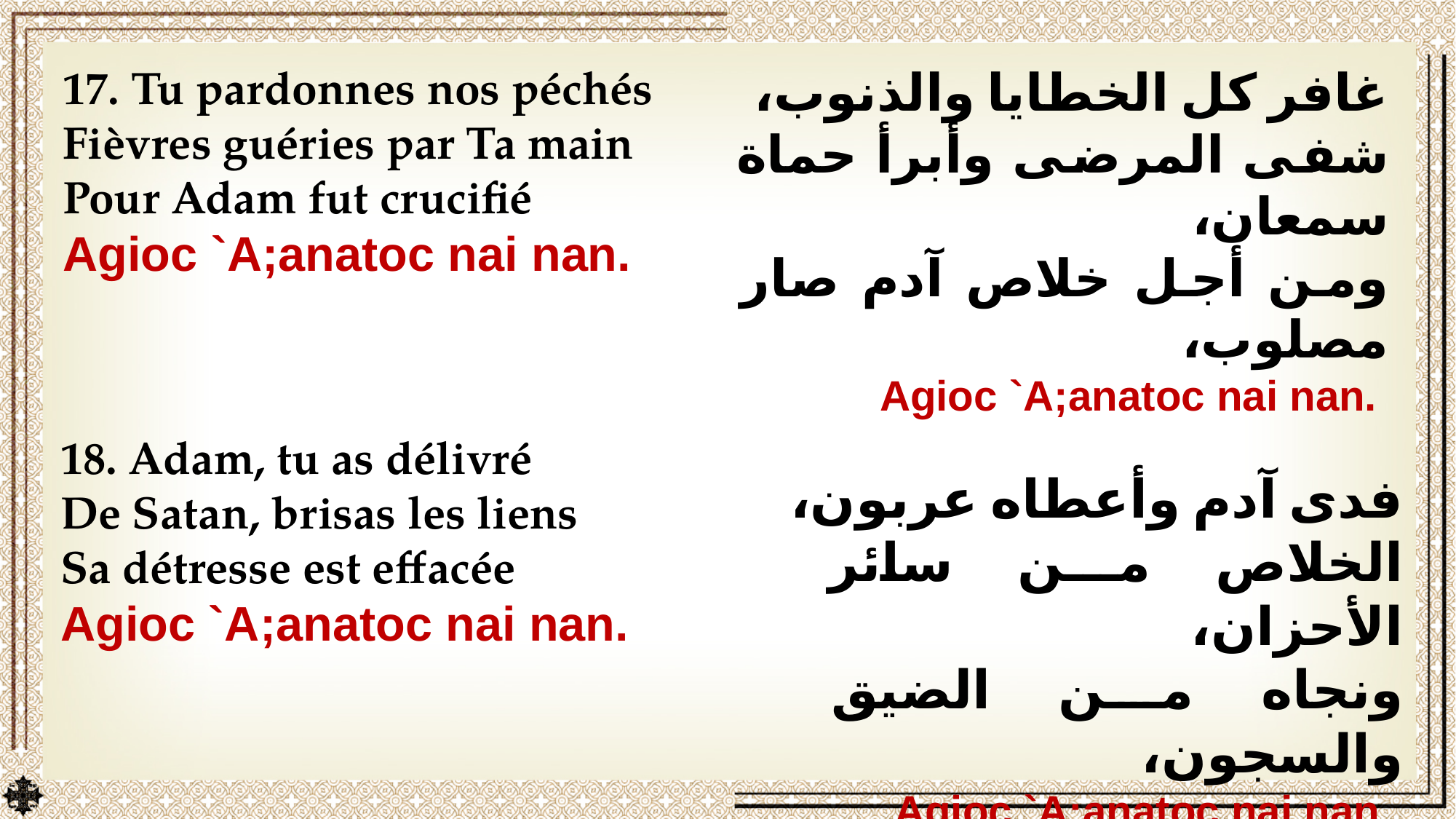

17. Tu pardonnes nos péchés
Fièvres guéries par Ta main
Pour Adam fut crucifié
Agioc `A;anatoc nai nan.
غافر كل الخطايا والذنوب،
شفى المرضى وأبرأ حماة سمعان،
ومن أجل خلاص آدم صار مصلوب،
Agioc `A;anatoc nai nan.
18. Adam, tu as délivré
De Satan, brisas les liens
Sa détresse est effacée
Agioc `A;anatoc nai nan.
فدى آدم وأعطاه عربون،
الخلاص من سائر الأحزان،
ونجاه من الضيق والسجون،
Agioc `A;anatoc nai nan.